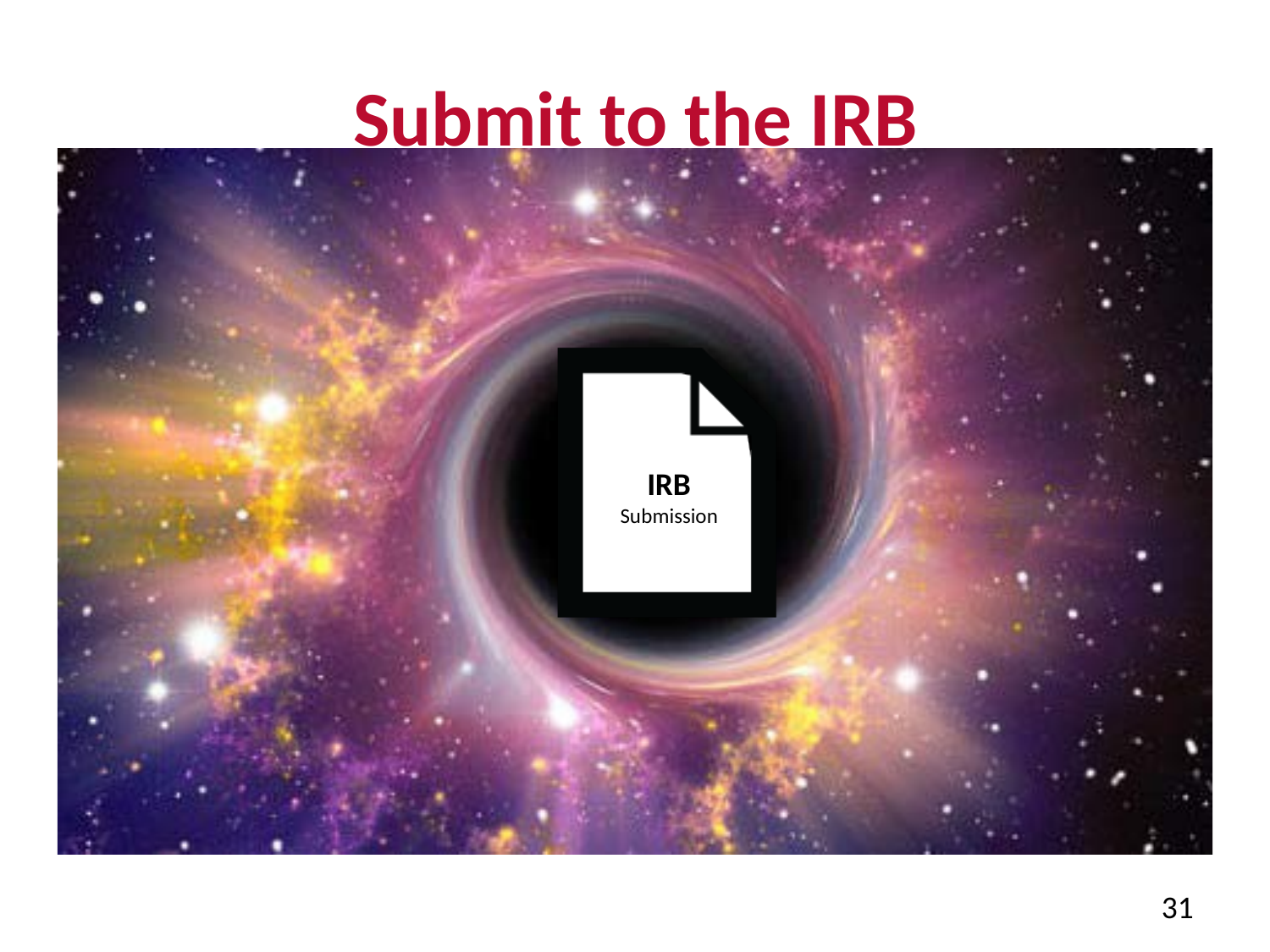

# Submit to the IRB

IRB
Submission
31